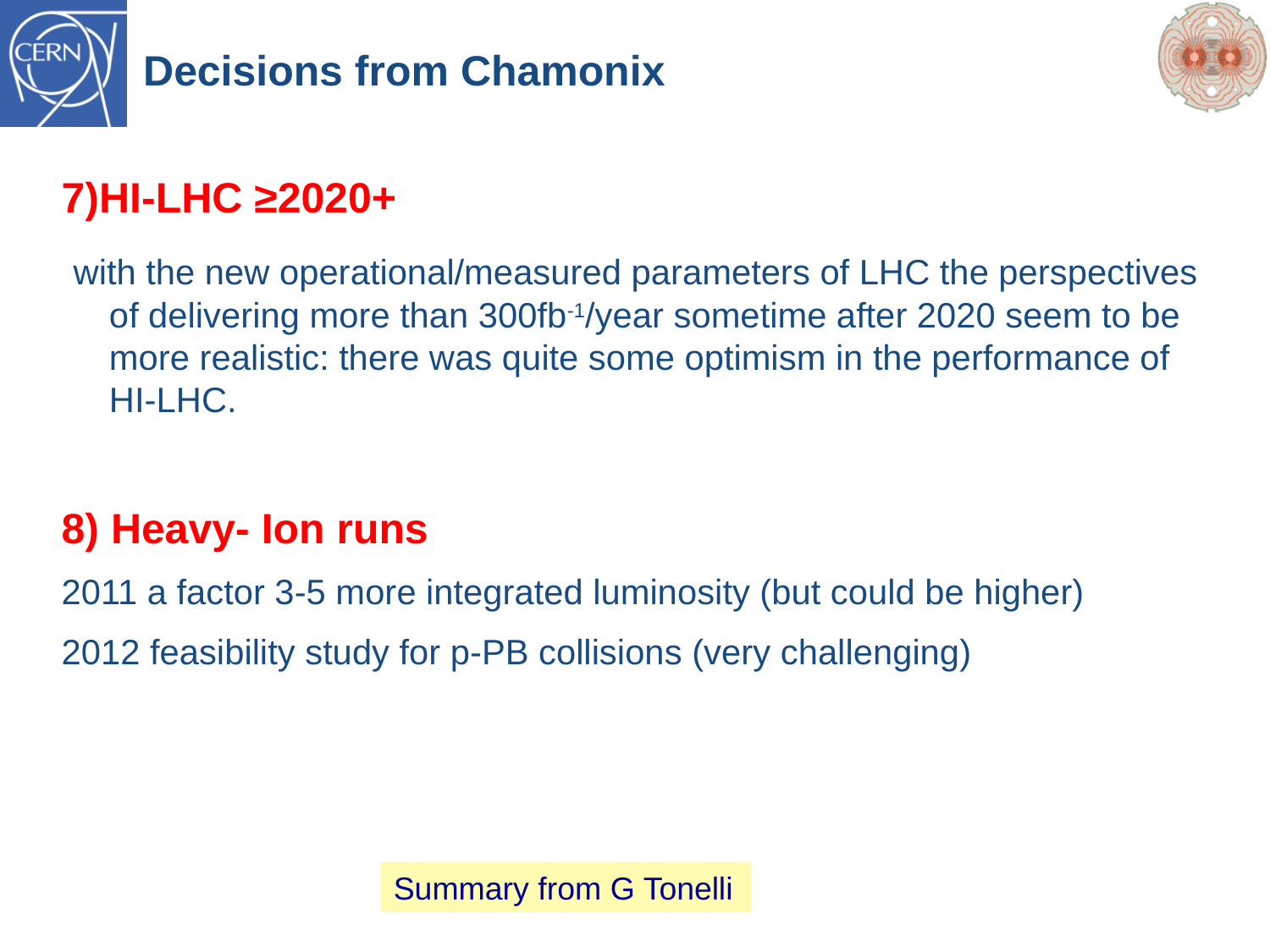

# Decisions from Chamonix
7)HI-LHC ≥2020+
 with the new operational/measured parameters of LHC the perspectives of delivering more than 300fb-1/year sometime after 2020 seem to be more realistic: there was quite some optimism in the performance of HI-LHC.

8) Heavy- Ion runs
2011 a factor 3-5 more integrated luminosity (but could be higher)
2012 feasibility study for p-PB collisions (very challenging)

Summary from G Tonelli